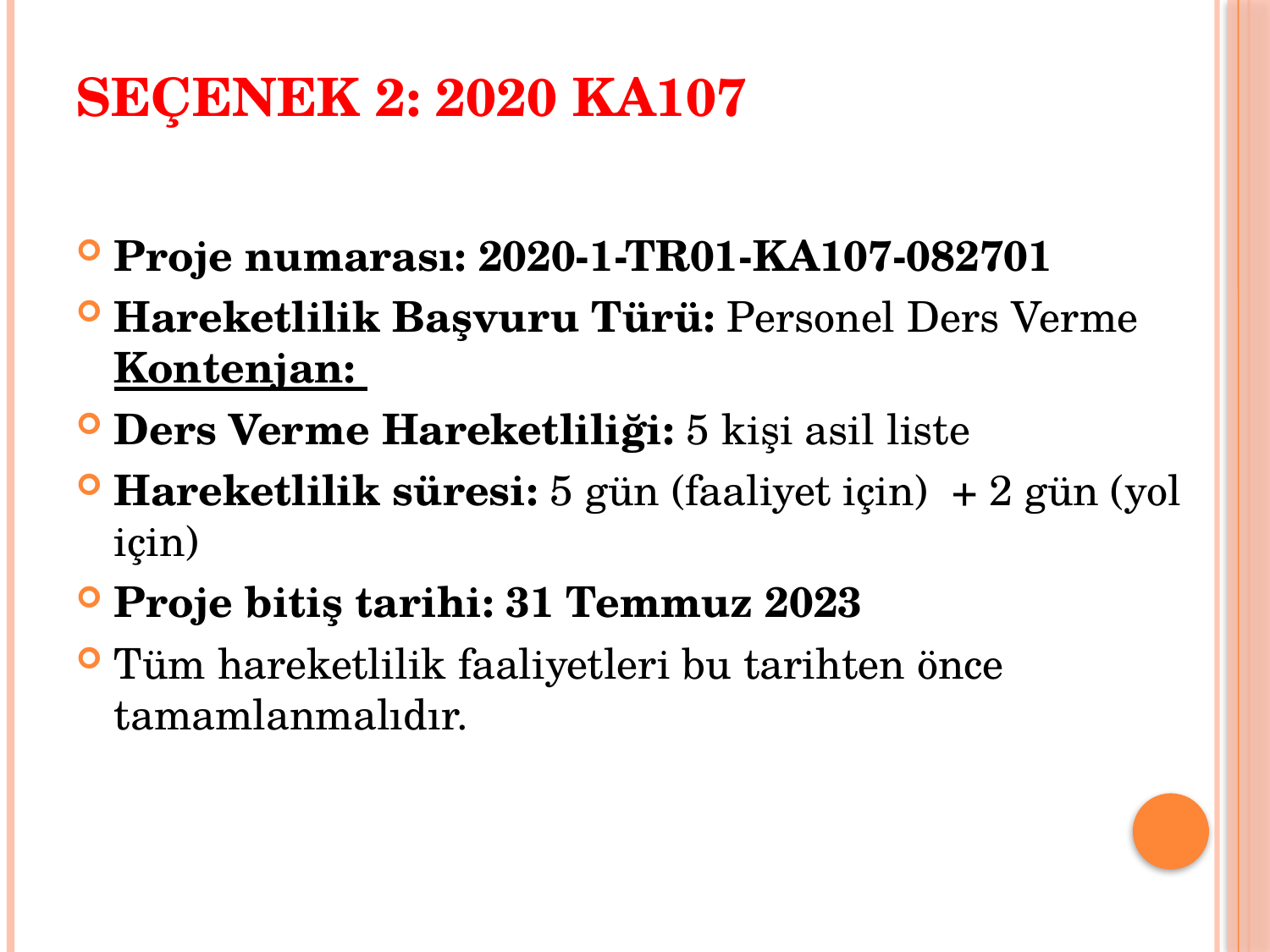

# SEÇENEK 2: 2020 KA107
Proje numarası: 2020-1-TR01-KA107-082701
Hareketlilik Başvuru Türü: Personel Ders Verme Kontenjan:
Ders Verme Hareketliliği: 5 kişi asil liste
Hareketlilik süresi: 5 gün (faaliyet için)  + 2 gün (yol için)
Proje bitiş tarihi: 31 Temmuz 2023
Tüm hareketlilik faaliyetleri bu tarihten önce tamamlanmalıdır.